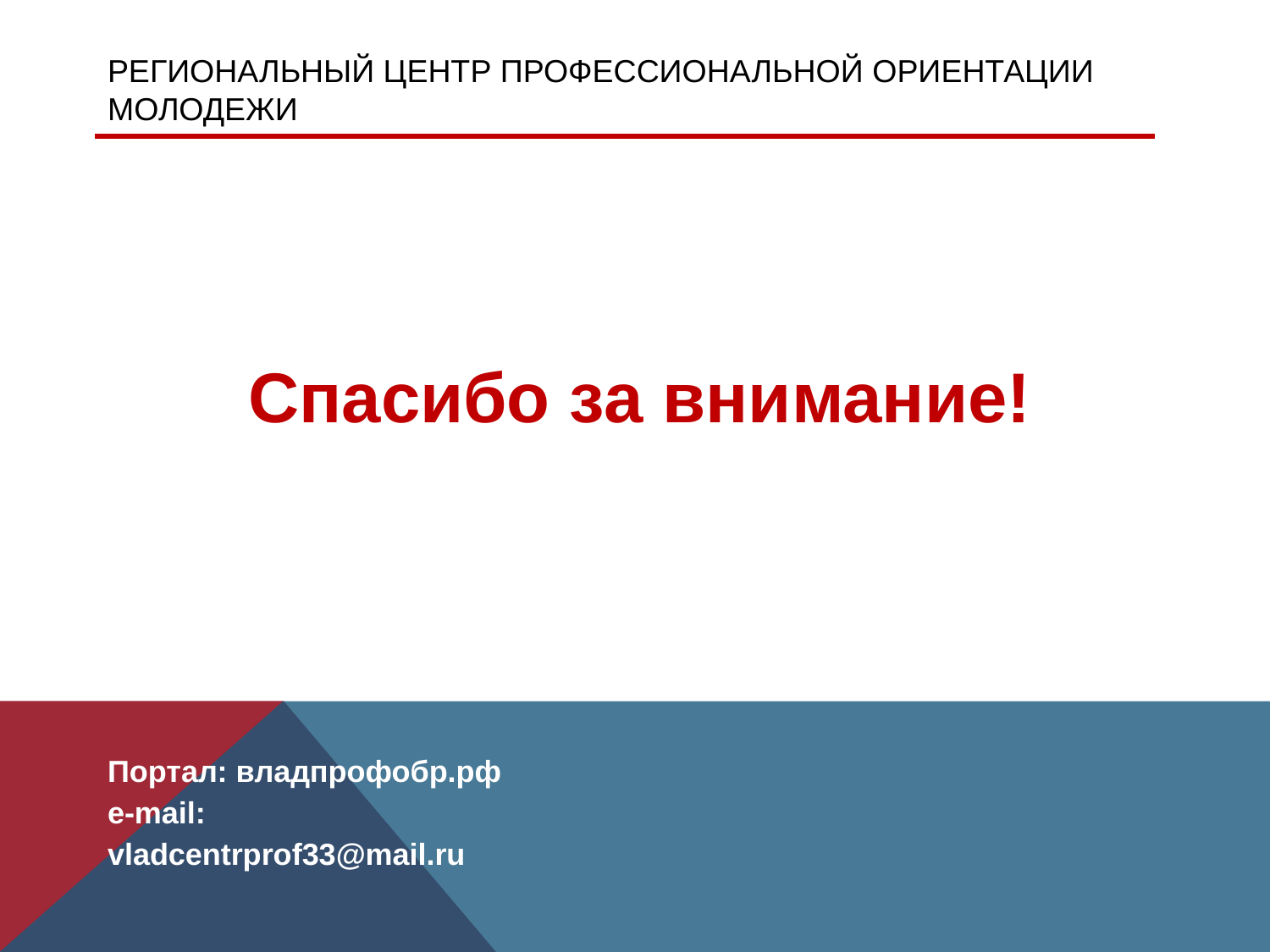

# региональный центр профессиональной ориентации молодежи
Спасибо за внимание!
Портал: владпрофобр.рф
e-mail:
vladcentrprof33@mail.ru